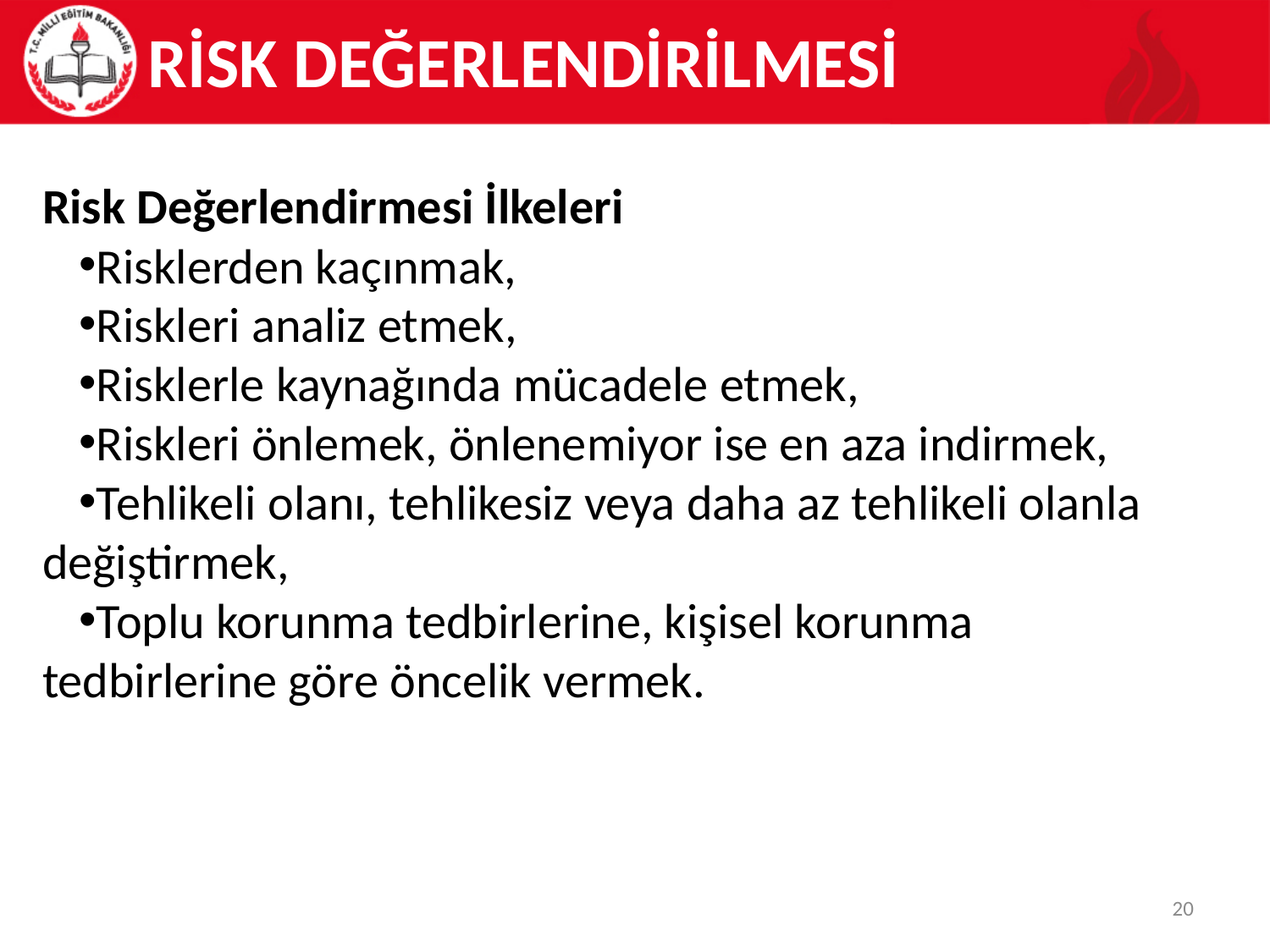

RİSK DEĞERLENDİRİLMESİ
Risk Değerlendirmesi İlkeleri
Risklerden kaçınmak,
Riskleri analiz etmek,
Risklerle kaynağında mücadele etmek,
Riskleri önlemek, önlenemiyor ise en aza indirmek,
Tehlikeli olanı, tehlikesiz veya daha az tehlikeli olanla değiştirmek,
Toplu korunma tedbirlerine, kişisel korunma tedbirlerine göre öncelik vermek.
#
20